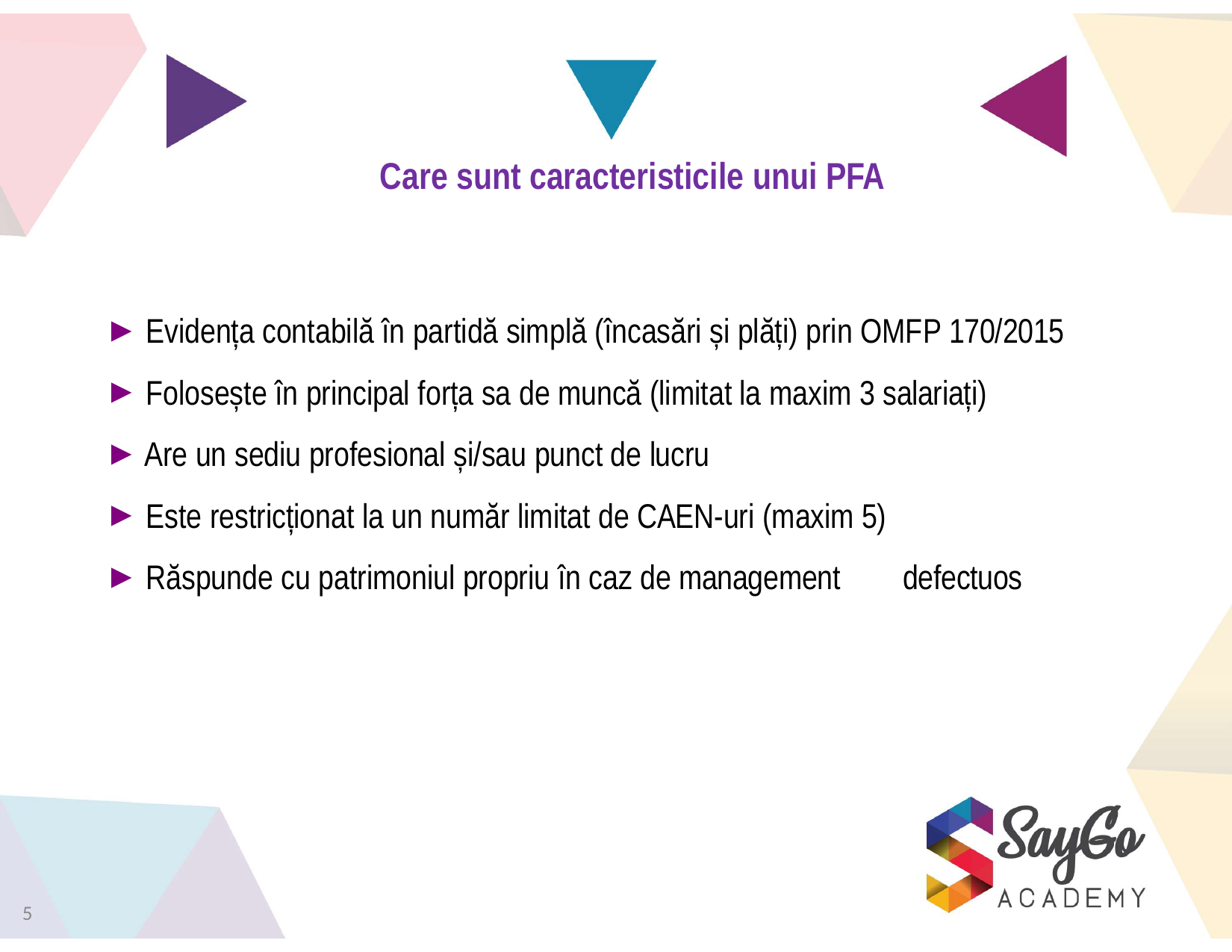

# Care sunt caracteristicile unui PFA
Evidența contabilă în partidă simplă (încasări și plăți) prin OMFP 170/2015
Folosește în principal forța sa de muncă (limitat la maxim 3 salariați)
Are un sediu profesional și/sau punct de lucru
Este restricționat la un număr limitat de CAEN-uri (maxim 5)
Răspunde cu patrimoniul propriu în caz de management	defectuos
5